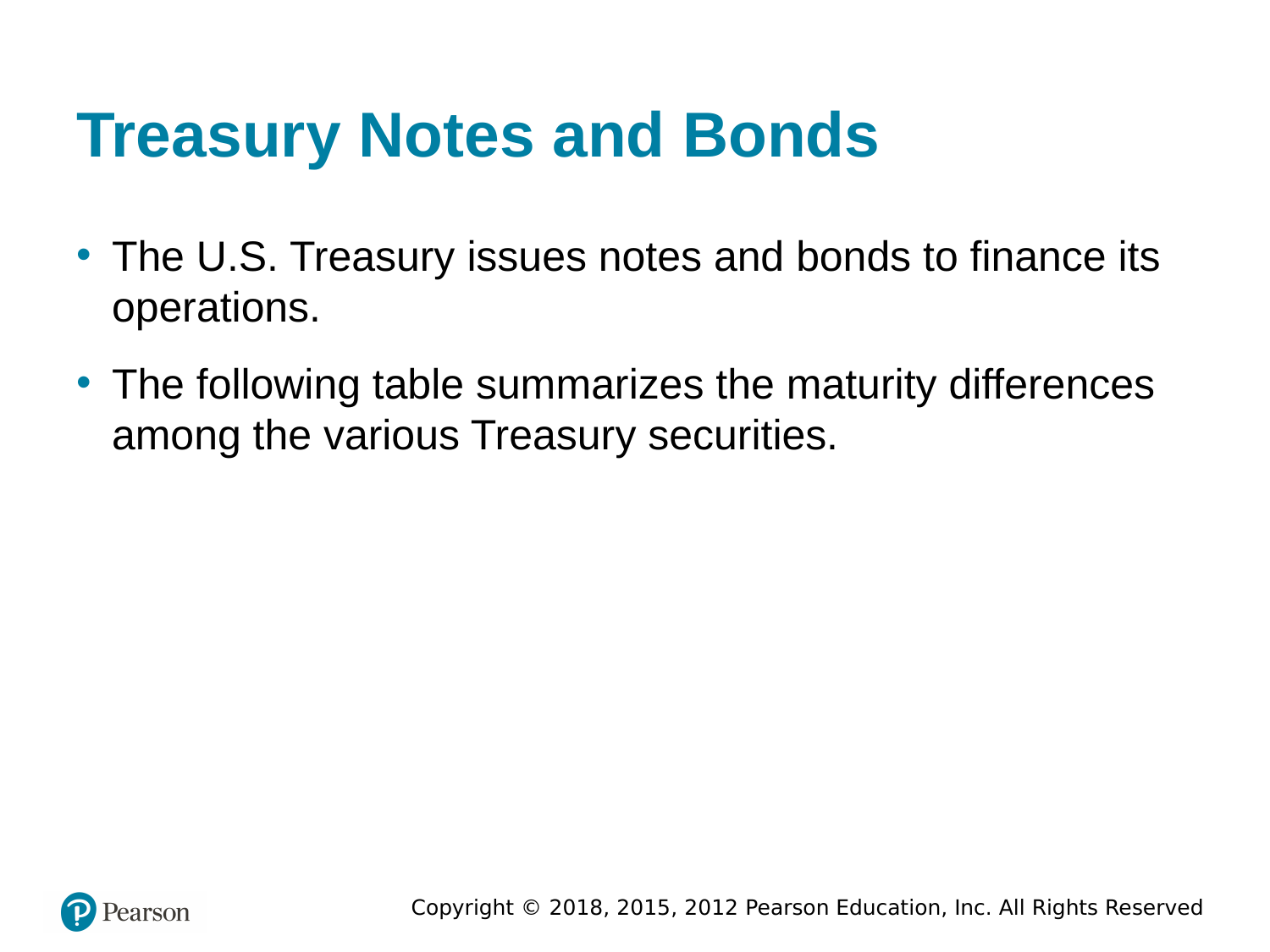

# Treasury Notes and Bonds
The U.S. Treasury issues notes and bonds to finance its operations.
The following table summarizes the maturity differences among the various Treasury securities.